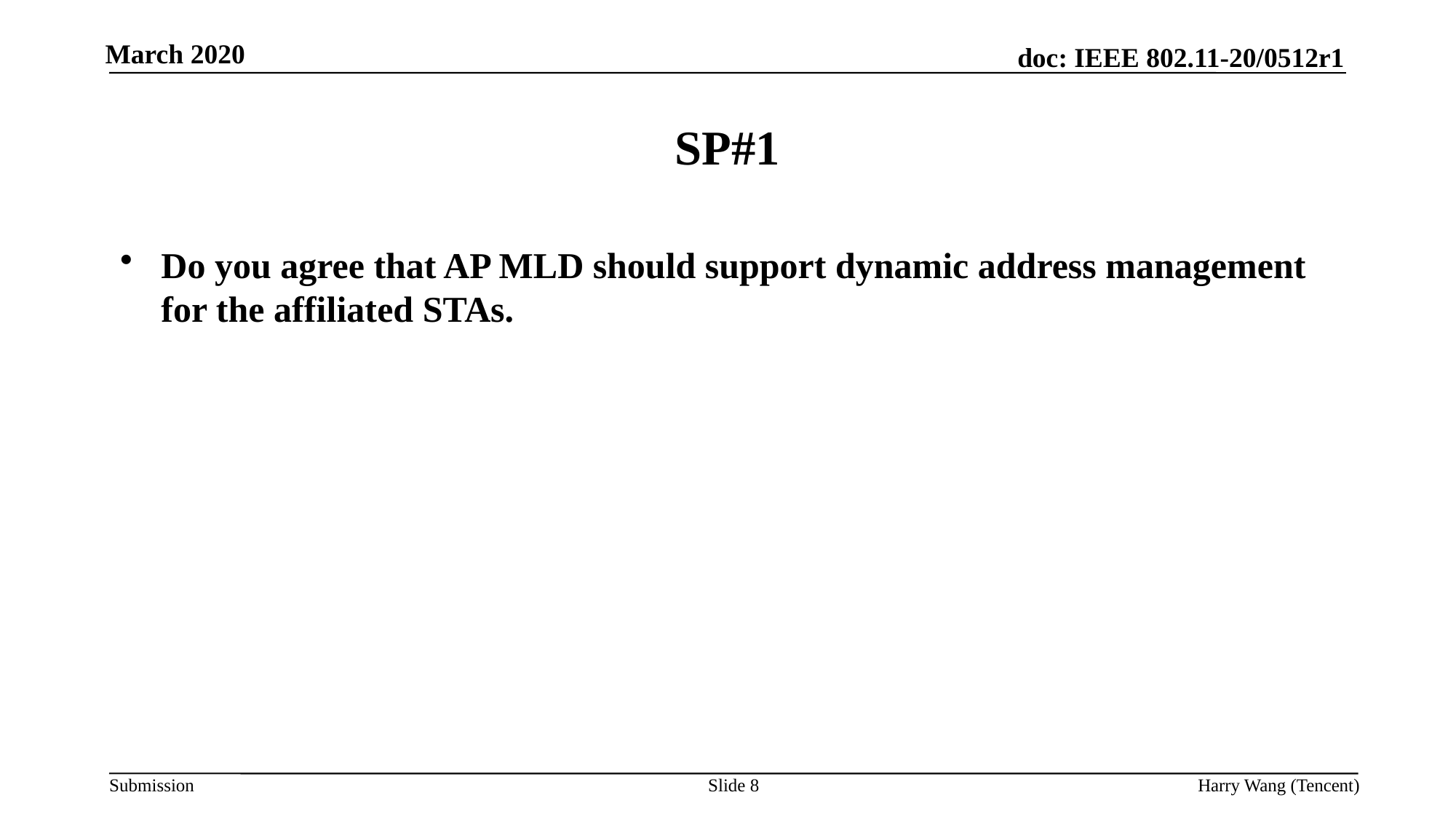

# SP#1
Do you agree that AP MLD should support dynamic address management for the affiliated STAs.

Slide 8
Harry Wang (Tencent)